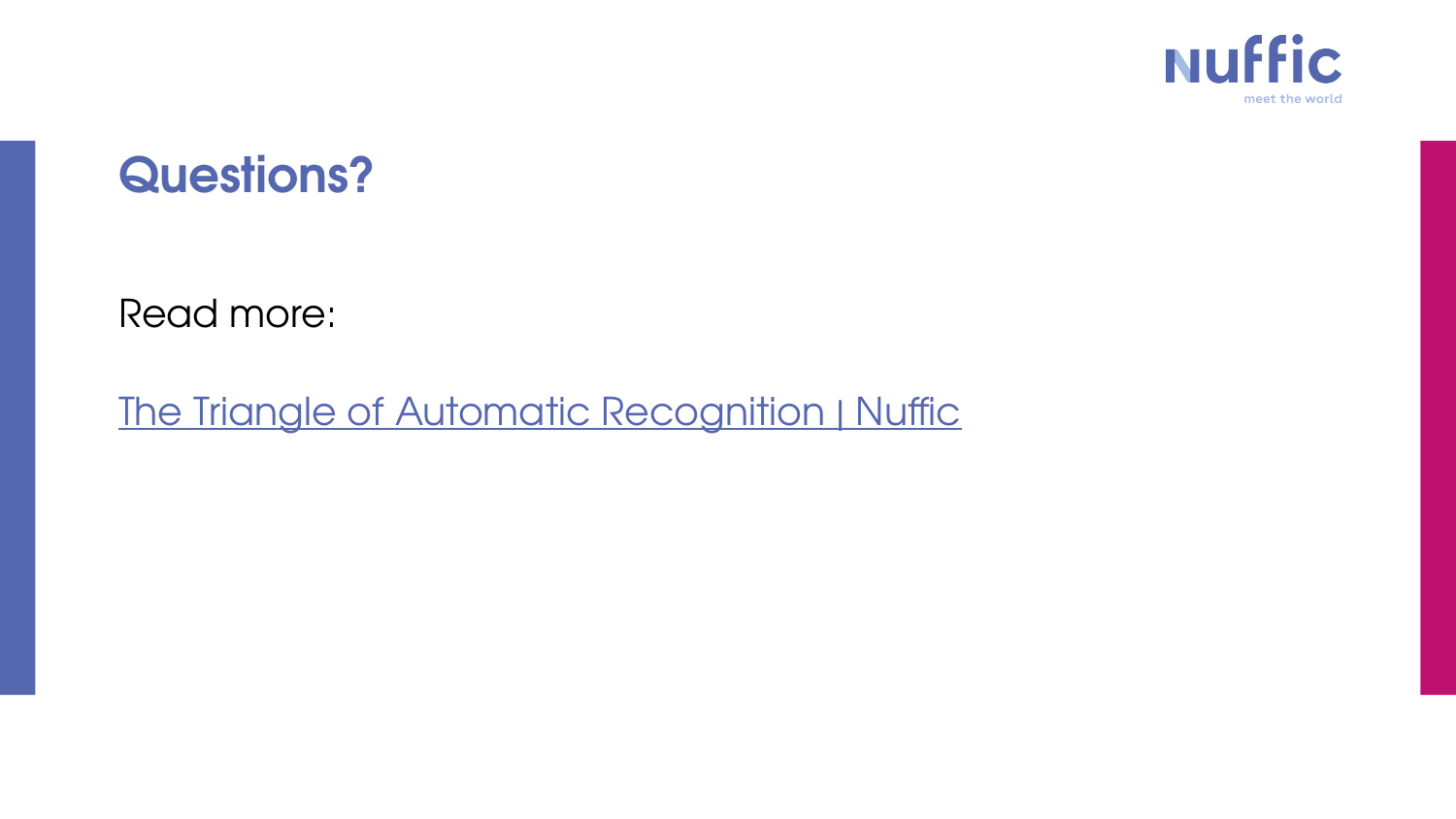

Questions?
Read more:

The Triangle of Automatic Recognition | Nuffic